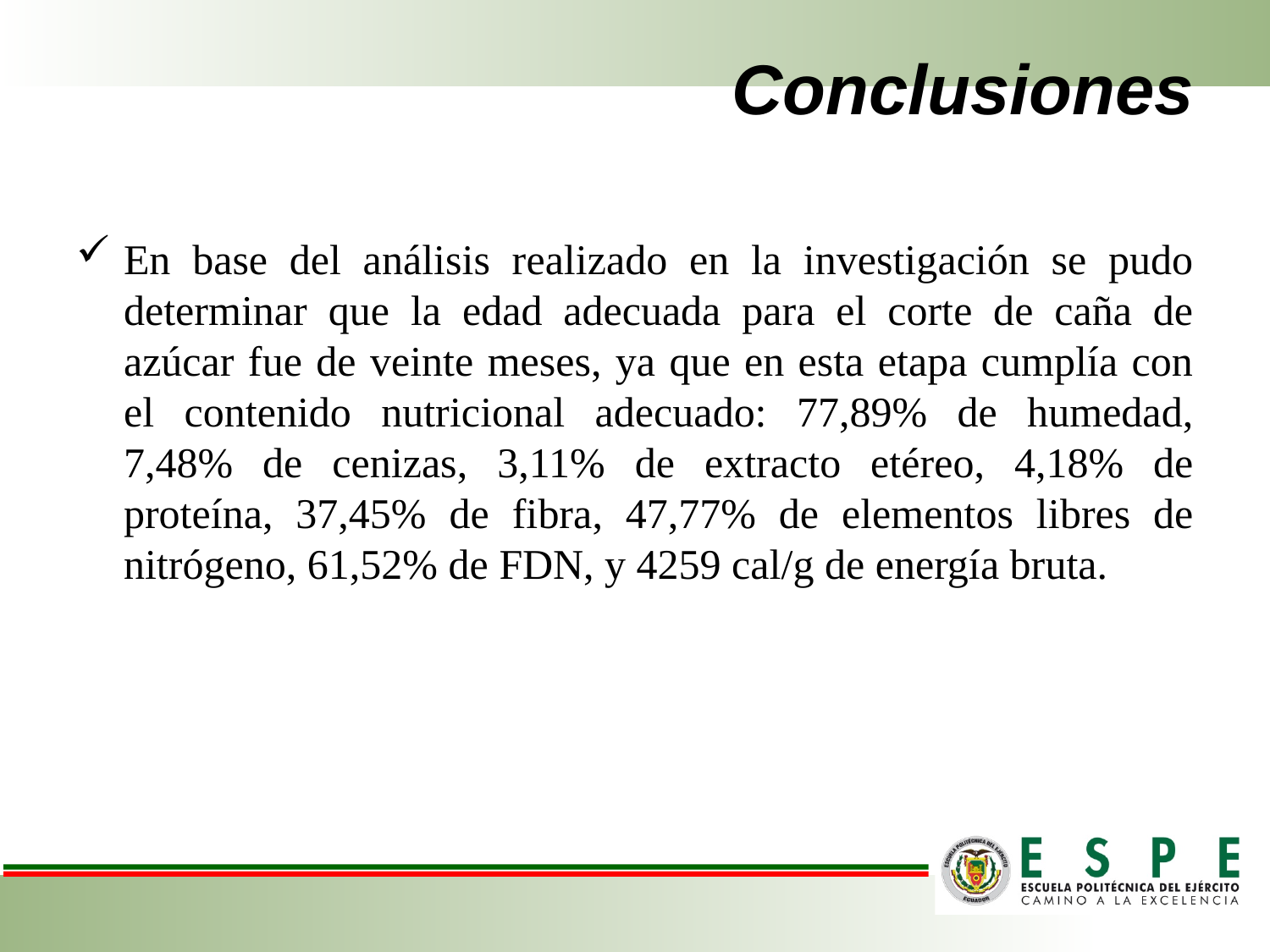

# Conclusiones
En base del análisis realizado en la investigación se pudo determinar que la edad adecuada para el corte de caña de azúcar fue de veinte meses, ya que en esta etapa cumplía con el contenido nutricional adecuado: 77,89% de humedad, 7,48% de cenizas, 3,11% de extracto etéreo, 4,18% de proteína, 37,45% de fibra, 47,77% de elementos libres de nitrógeno, 61,52% de FDN, y 4259 cal/g de energía bruta.